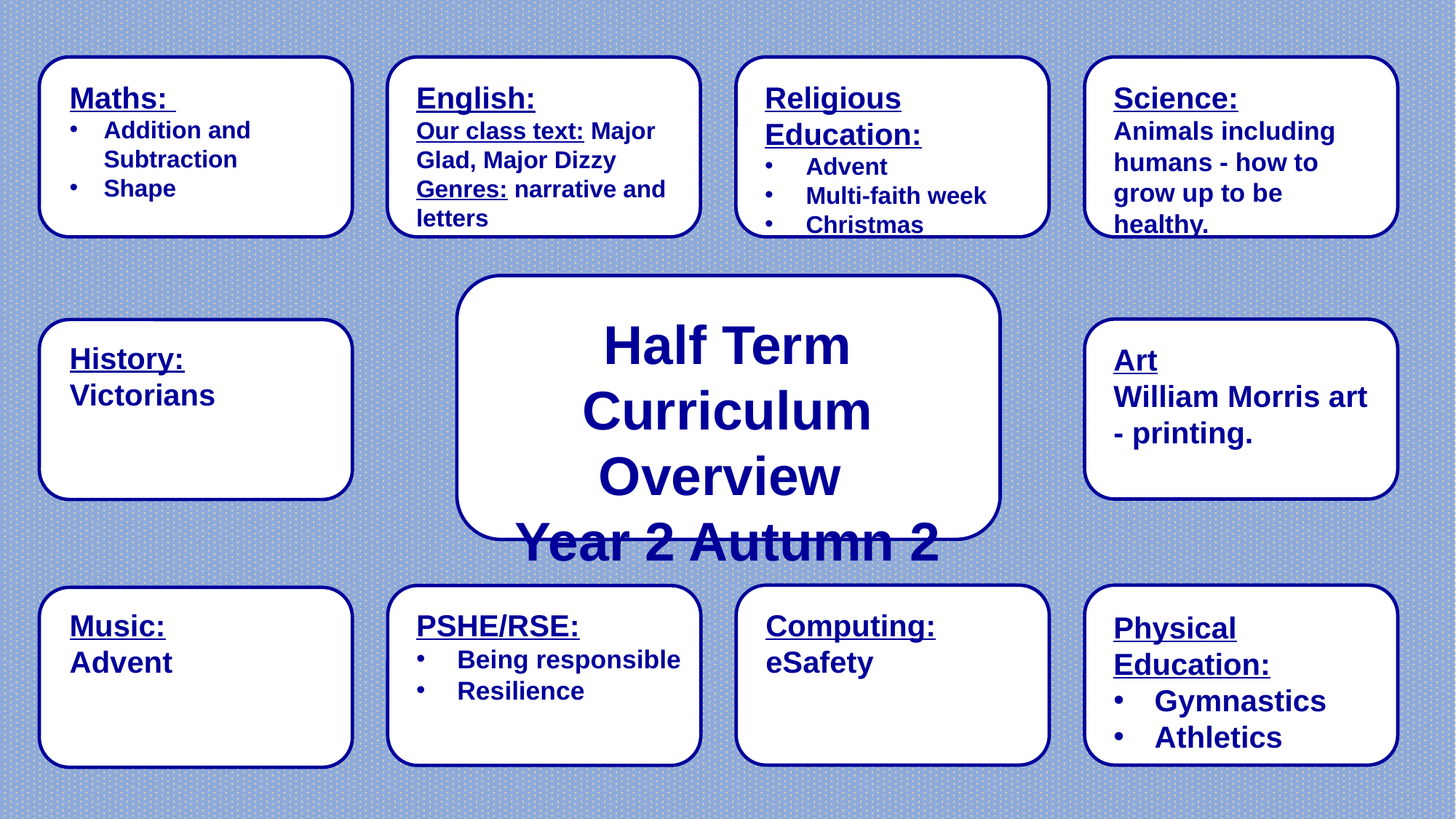

Maths:
Addition and Subtraction
Shape
Religious Education:
Advent
Multi-faith week
Christmas
Science:
Animals including humans - how to grow up to be healthy.
English:
Our class text: Major Glad, Major Dizzy
Genres: narrative and letters

Half Term Curriculum Overview
Year 2 Autumn 2

History:
Victorians
Art
William Morris art - printing.

Music:
Advent
PSHE/RSE:
Being responsible
Resilience
Computing:
eSafety
Physical Education:
Gymnastics
Athletics